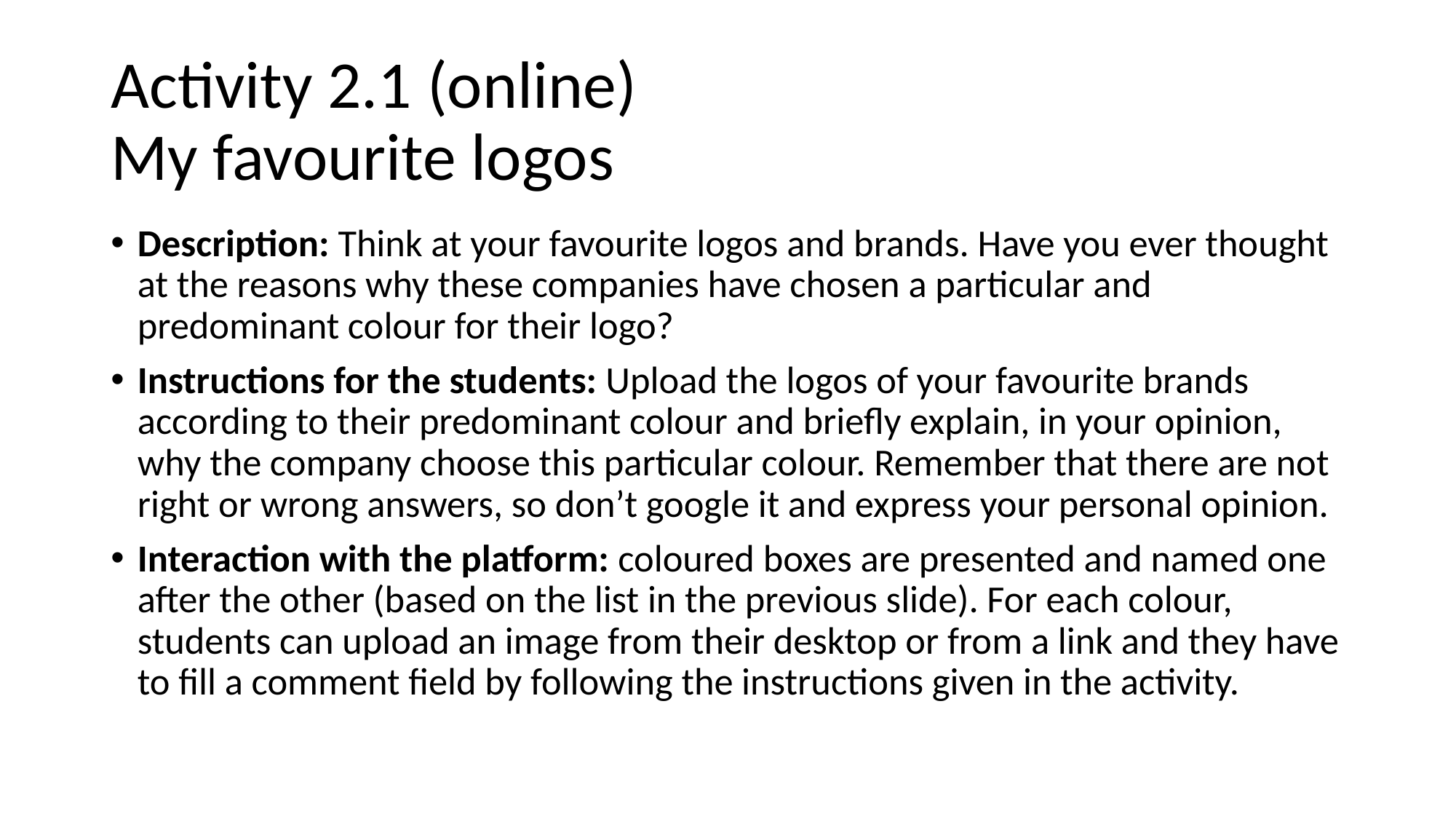

# Activity 2.1 (online) My favourite logos
Description: Think at your favourite logos and brands. Have you ever thought at the reasons why these companies have chosen a particular and predominant colour for their logo?
Instructions for the students: Upload the logos of your favourite brands according to their predominant colour and briefly explain, in your opinion, why the company choose this particular colour. Remember that there are not right or wrong answers, so don’t google it and express your personal opinion.
Interaction with the platform: coloured boxes are presented and named one after the other (based on the list in the previous slide). For each colour,  students can upload an image from their desktop or from a link and they have to fill a comment field by following the instructions given in the activity.